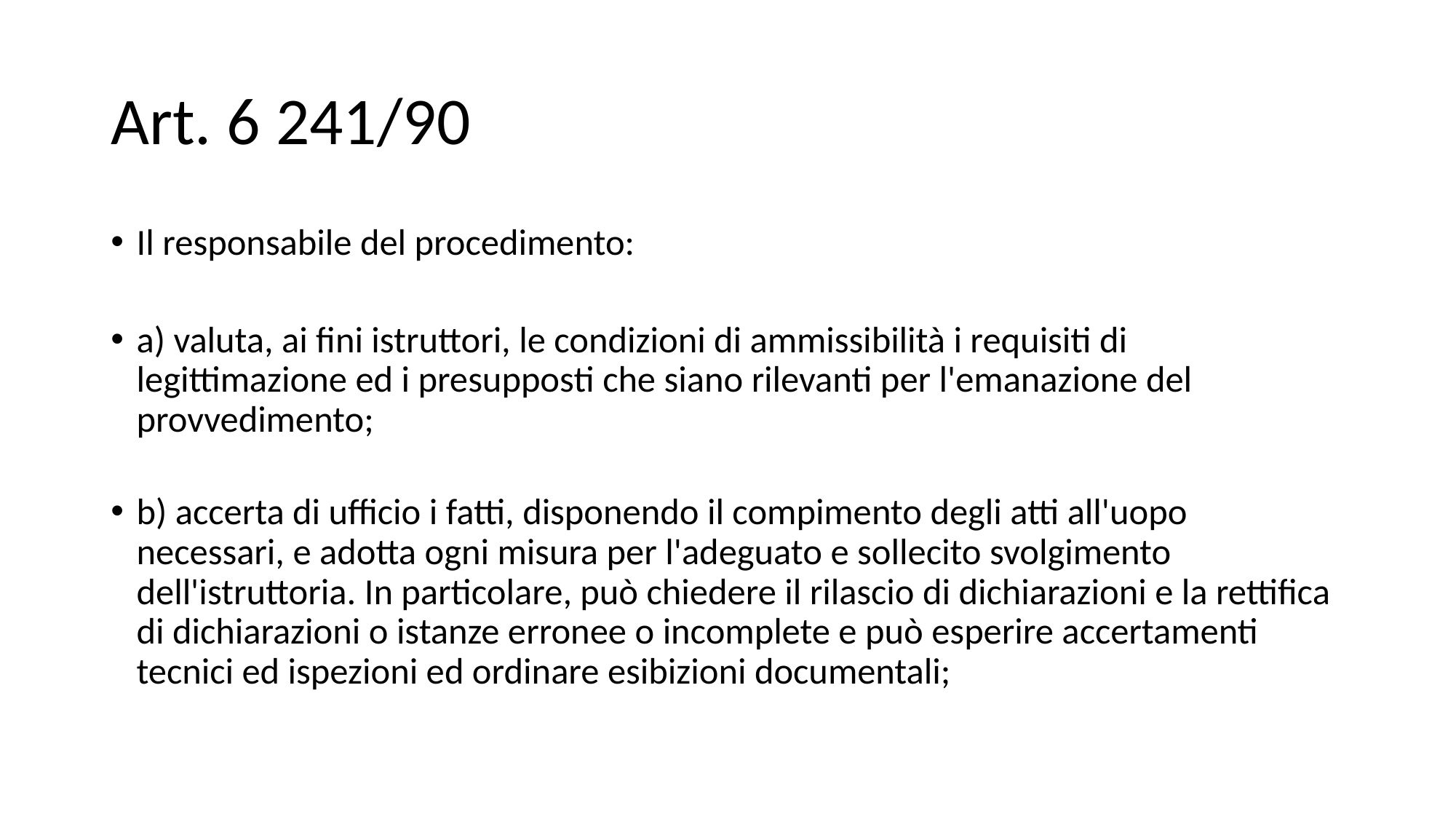

# Art. 6 241/90
Il responsabile del procedimento:
a) valuta, ai fini istruttori, le condizioni di ammissibilità i requisiti di legittimazione ed i presupposti che siano rilevanti per l'emanazione del provvedimento;
b) accerta di ufficio i fatti, disponendo il compimento degli atti all'uopo necessari, e adotta ogni misura per l'adeguato e sollecito svolgimento dell'istruttoria. In particolare, può chiedere il rilascio di dichiarazioni e la rettifica di dichiarazioni o istanze erronee o incomplete e può esperire accertamenti tecnici ed ispezioni ed ordinare esibizioni documentali;